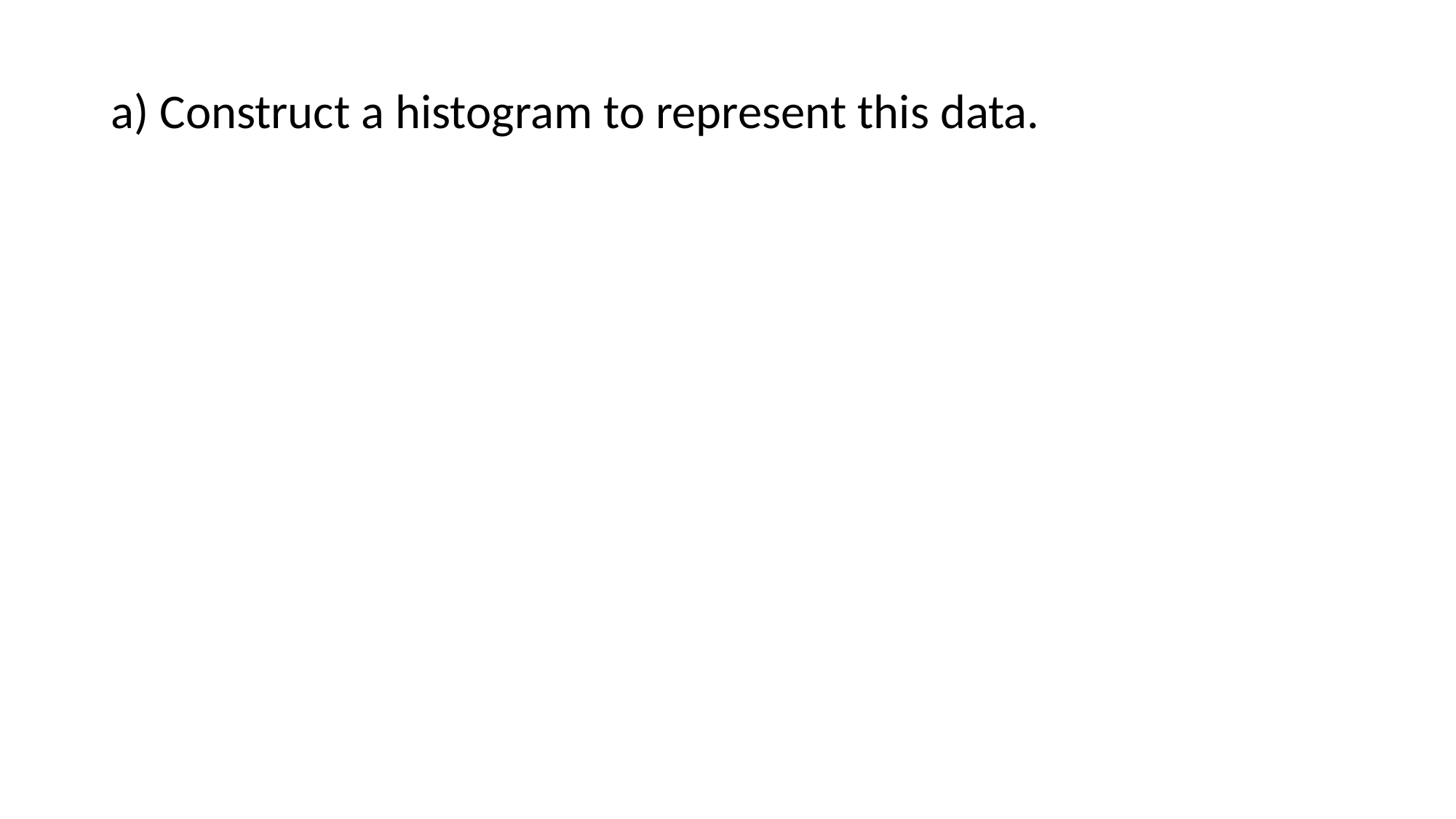

a) Construct a histogram to represent this data.